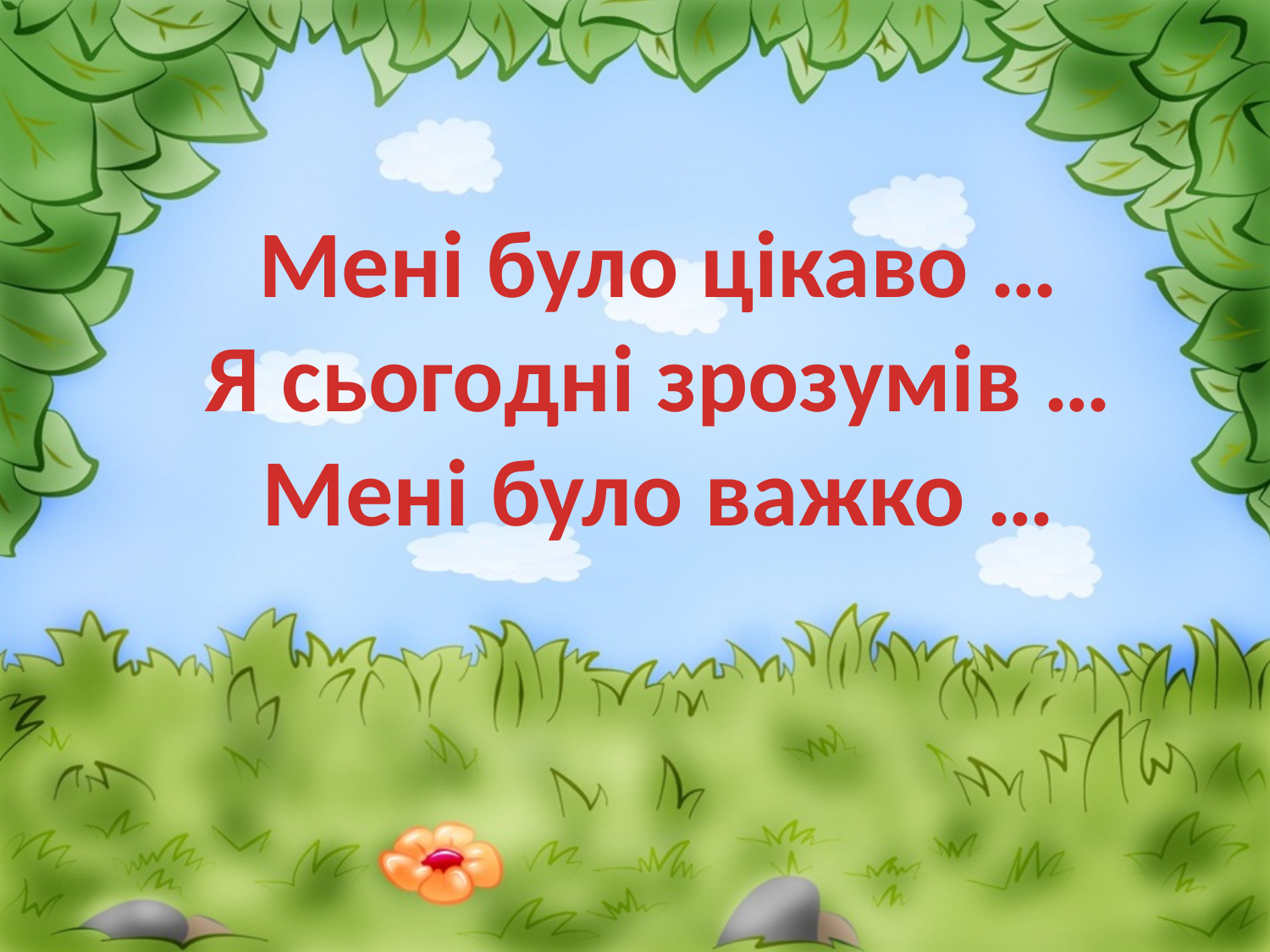

Мені було цікаво …
Я сьогодні зрозумів …
Мені було важко …